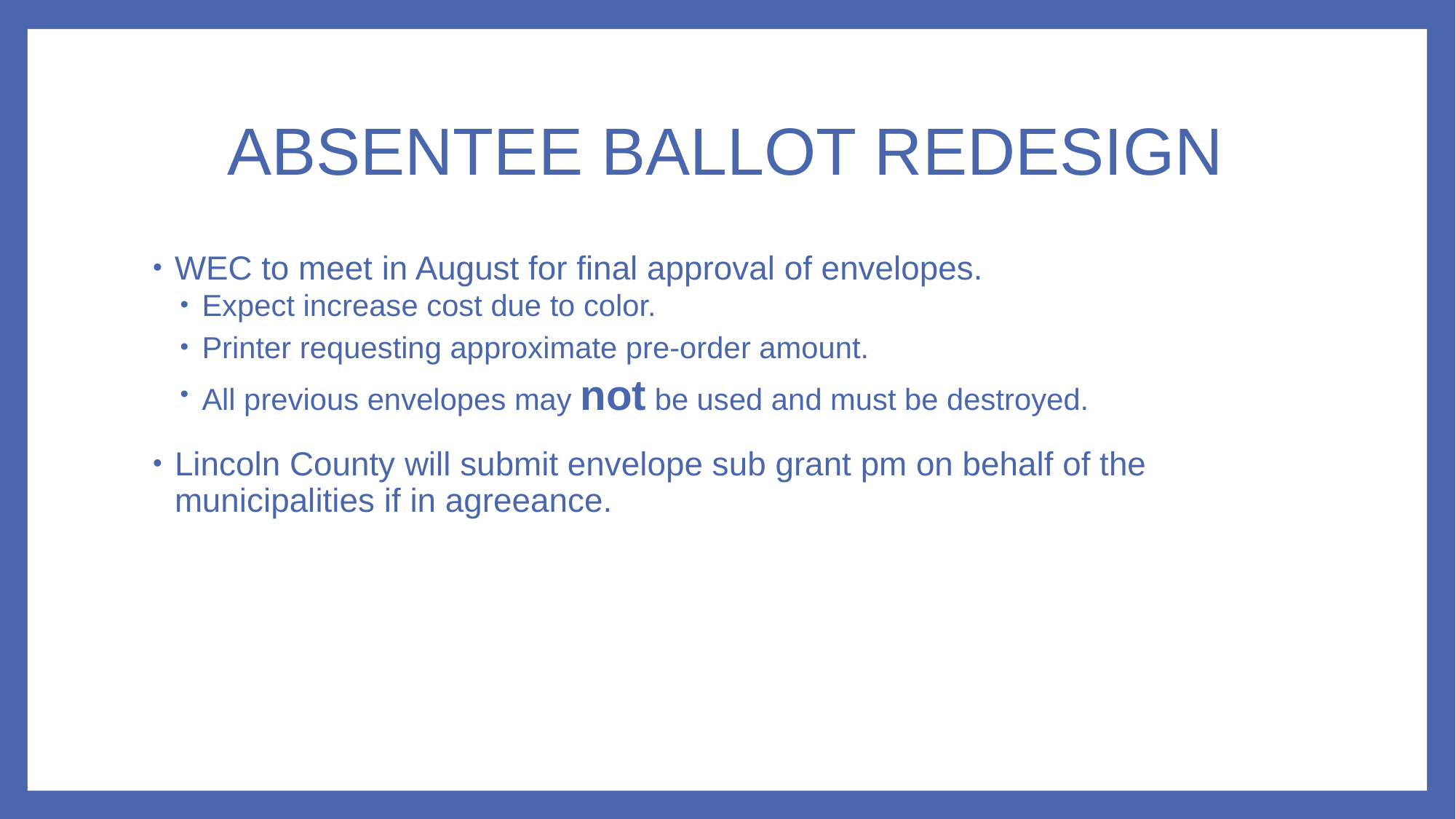

# ABSENTEE BALLOT REDESIGN
WEC to meet in August for final approval of envelopes.
Expect increase cost due to color.
Printer requesting approximate pre-order amount.
All previous envelopes may not be used and must be destroyed.
Lincoln County will submit envelope sub grant pm on behalf of the municipalities if in agreeance.